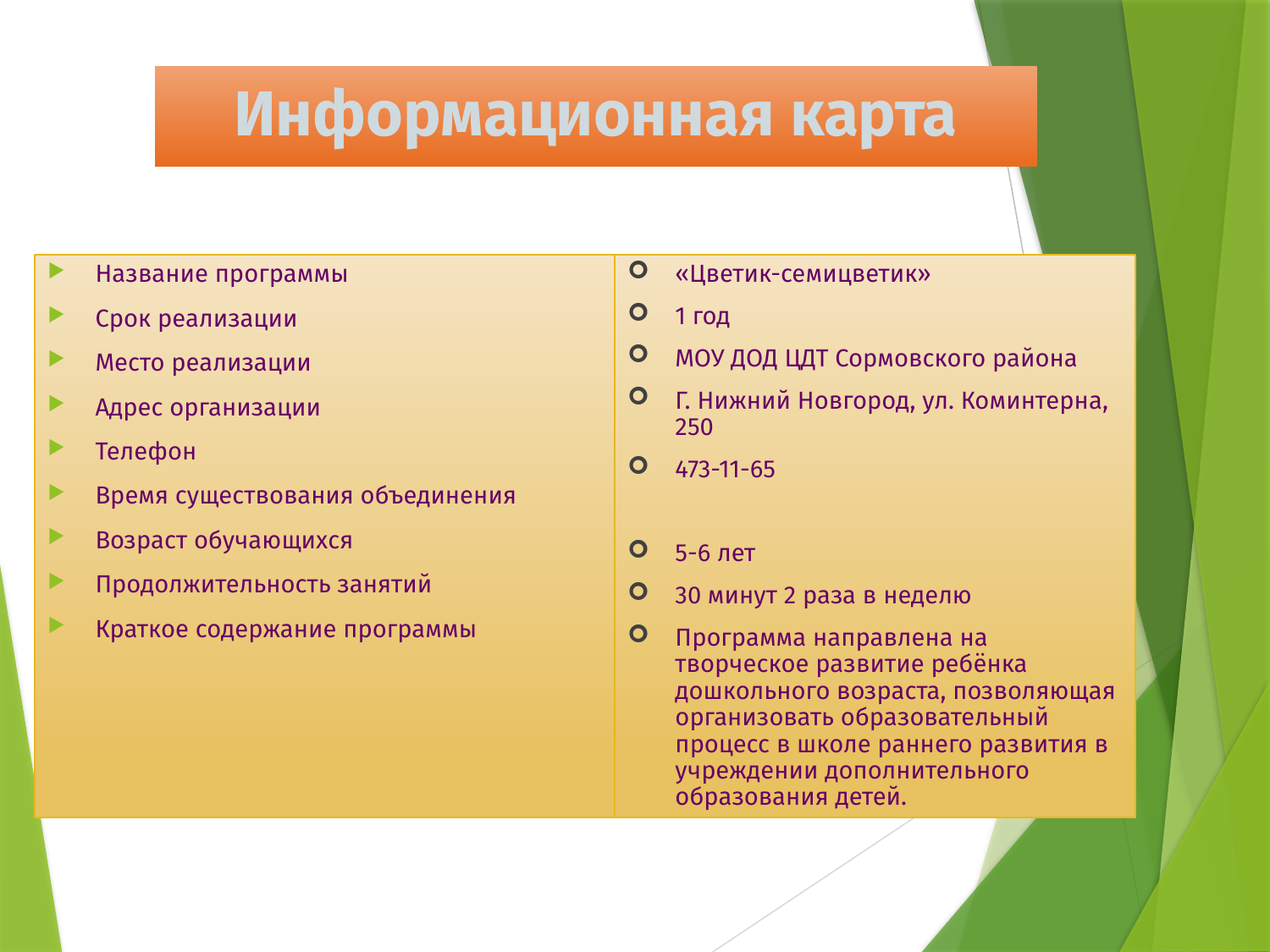

# Информационная карта
«Цветик-семицветик»
1 год
МОУ ДОД ЦДТ Сормовского района
Г. Нижний Новгород, ул. Коминтерна, 250
473-11-65

5-6 лет
30 минут 2 раза в неделю
Программа направлена на творческое развитие ребёнка дошкольного возраста, позволяющая организовать образовательный процесс в школе раннего развития в учреждении дополнительного образования детей.
Название программы
Срок реализации
Место реализации
Адрес организации
Телефон
Время существования объединения
Возраст обучающихся
Продолжительность занятий
Краткое содержание программы